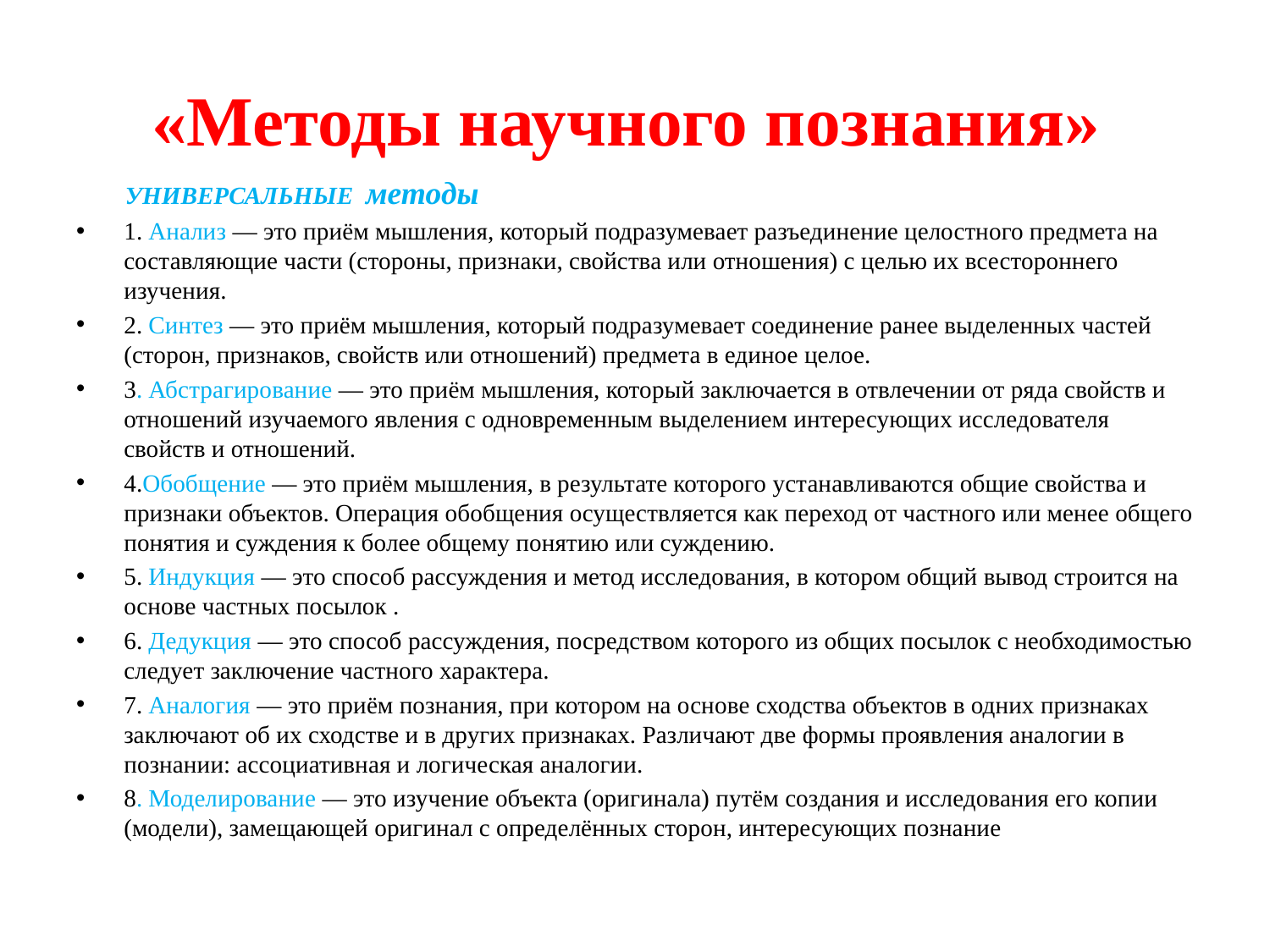

# «Методы научного познания»
        УНИВЕРСАЛЬНЫЕ  методы
1. Анализ — это приём мышления, который подразумевает разъединение целостного предмета на составляющие части (стороны, признаки, свойства или отношения) с целью их всестороннего изучения.
2. Синтез — это приём мышления, который подразумевает соединение ранее выделенных частей (сторон, признаков, свойств или отношений) предмета в единое целое.
3. Абстрагирование — это приём мышления, который заключается в отвлечении от ряда свойств и отношений изучаемого явления с одновременным выделением интересующих исследователя свойств и отношений.
4.Обобщение — это приём мышления, в результате которого устанавливаются общие свойства и признаки объектов. Операция обобщения осуществляется как переход от частного или менее общего понятия и суждения к более общему понятию или суждению.
5. Индукция — это способ рассуждения и метод исследования, в котором общий вывод строится на основе частных посылок .
6. Дедукция — это способ рассуждения, посредством которого из общих посылок с необходимостью следует заключение частного характера.
7. Аналогия — это приём познания, при котором на основе сходства объектов в одних признаках заключают об их сходстве и в других признаках. Различают две формы проявления аналогии в познании: ассоциативная и логическая аналогии.
8. Моделирование — это изучение объекта (оригинала) путём создания и исследования его копии (модели), замещающей оригинал с определённых сторон, интересующих познание